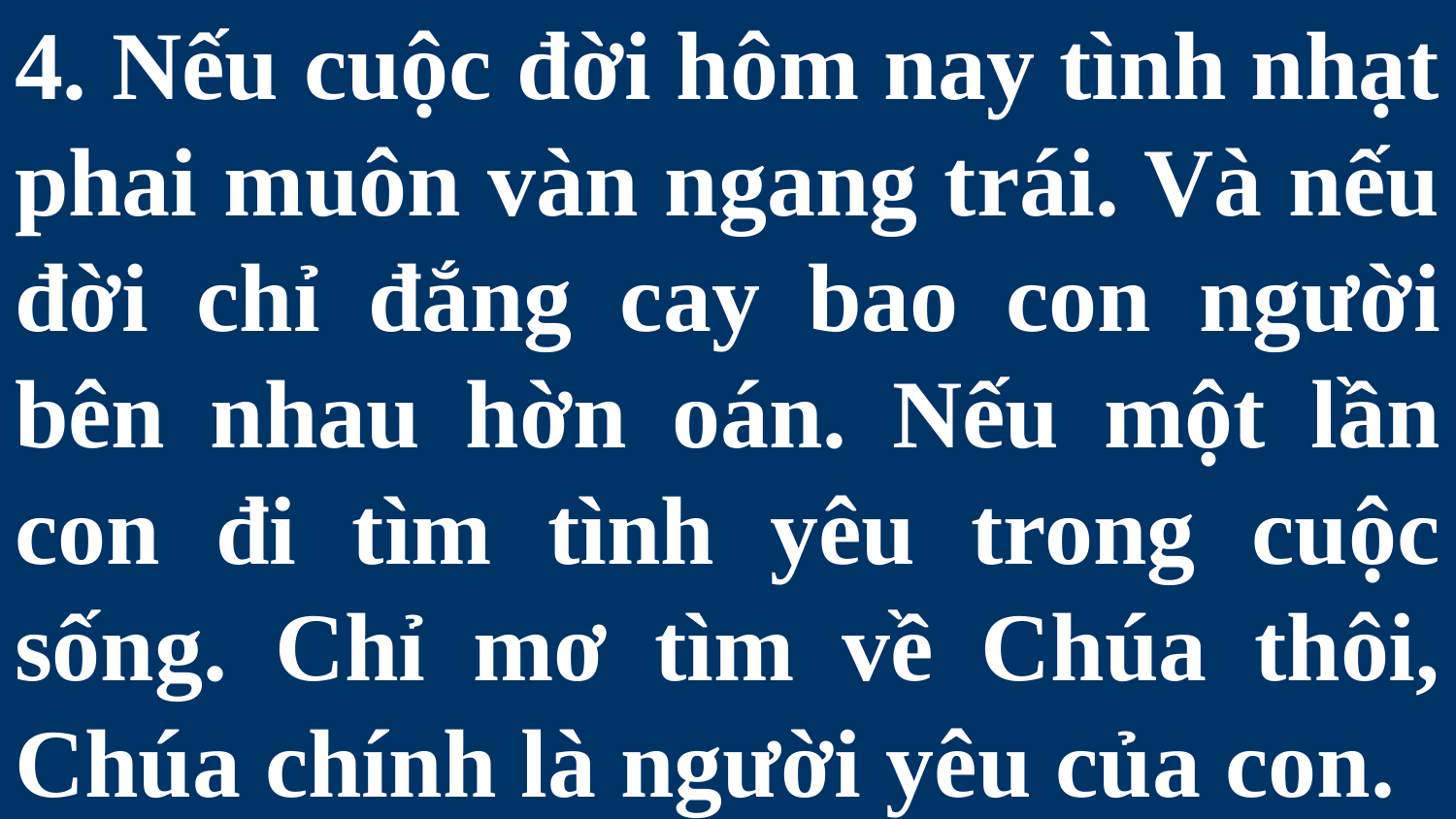

# 4. Nếu cuộc đời hôm nay tình nhạt phai muôn vàn ngang trái. Và nếu đời chỉ đắng cay bao con người bên nhau hờn oán. Nếu một lần con đi tìm tình yêu trong cuộc sống. Chỉ mơ tìm về Chúa thôi, Chúa chính là người yêu của con.